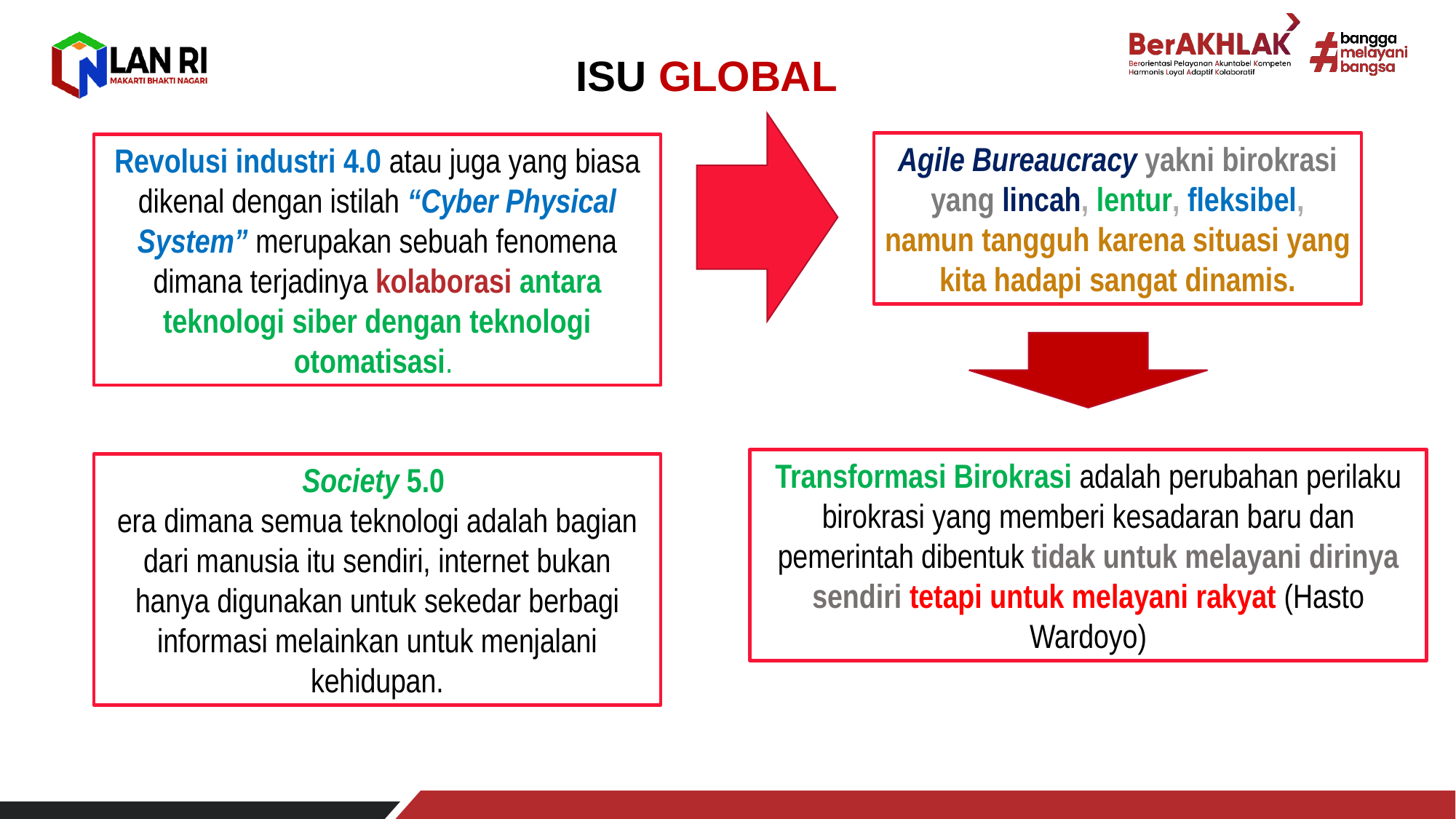

ISU GLOBAL

Agile Bureaucracy yakni birokrasi yang lincah, lentur, fleksibel, namun tangguh karena situasi yang kita hadapi sangat dinamis.
Revolusi industri 4.0 atau juga yang biasa dikenal dengan istilah “Cyber Physical System” merupakan sebuah fenomena dimana terjadinya kolaborasi antara teknologi siber dengan teknologi otomatisasi.
Society 5.0
era dimana semua teknologi adalah bagian dari manusia itu sendiri, internet bukan hanya digunakan untuk sekedar berbagi informasi melainkan untuk menjalani kehidupan.

Transformasi Birokrasi adalah perubahan perilaku birokrasi yang memberi kesadaran baru dan pemerintah dibentuk tidak untuk melayani dirinya sendiri tetapi untuk melayani rakyat (Hasto Wardoyo)